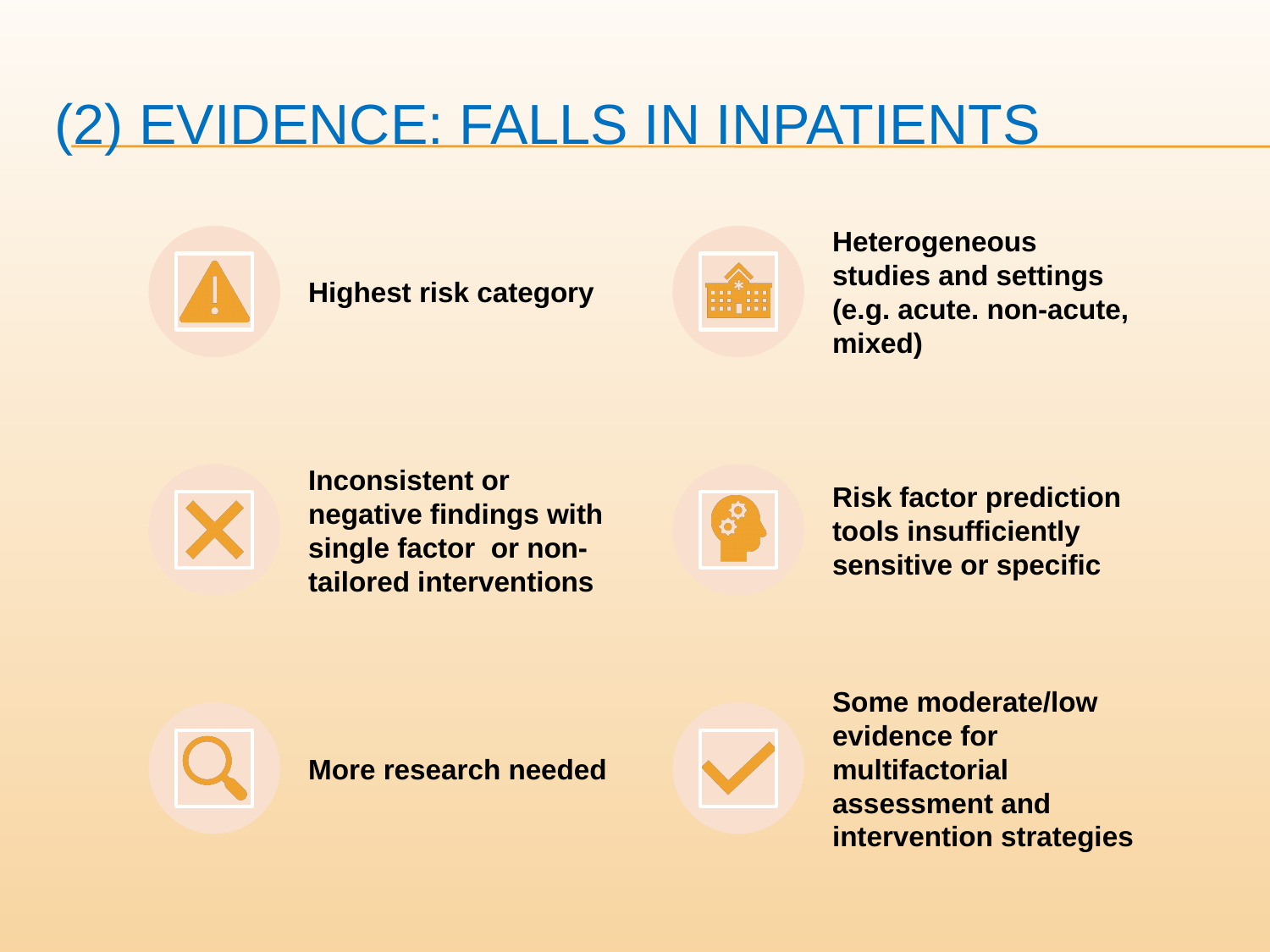

# (2) EVIDENCE: FALLS IN INPATIENTS
Highest risk category
Heterogeneous studies and settings (e.g. acute. non-acute, mixed)
Inconsistent or negative findings with single factor  or non-tailored interventions
Risk factor prediction tools insufficiently sensitive or specific
More research needed
Some moderate/low evidence for multifactorial assessment and intervention strategies